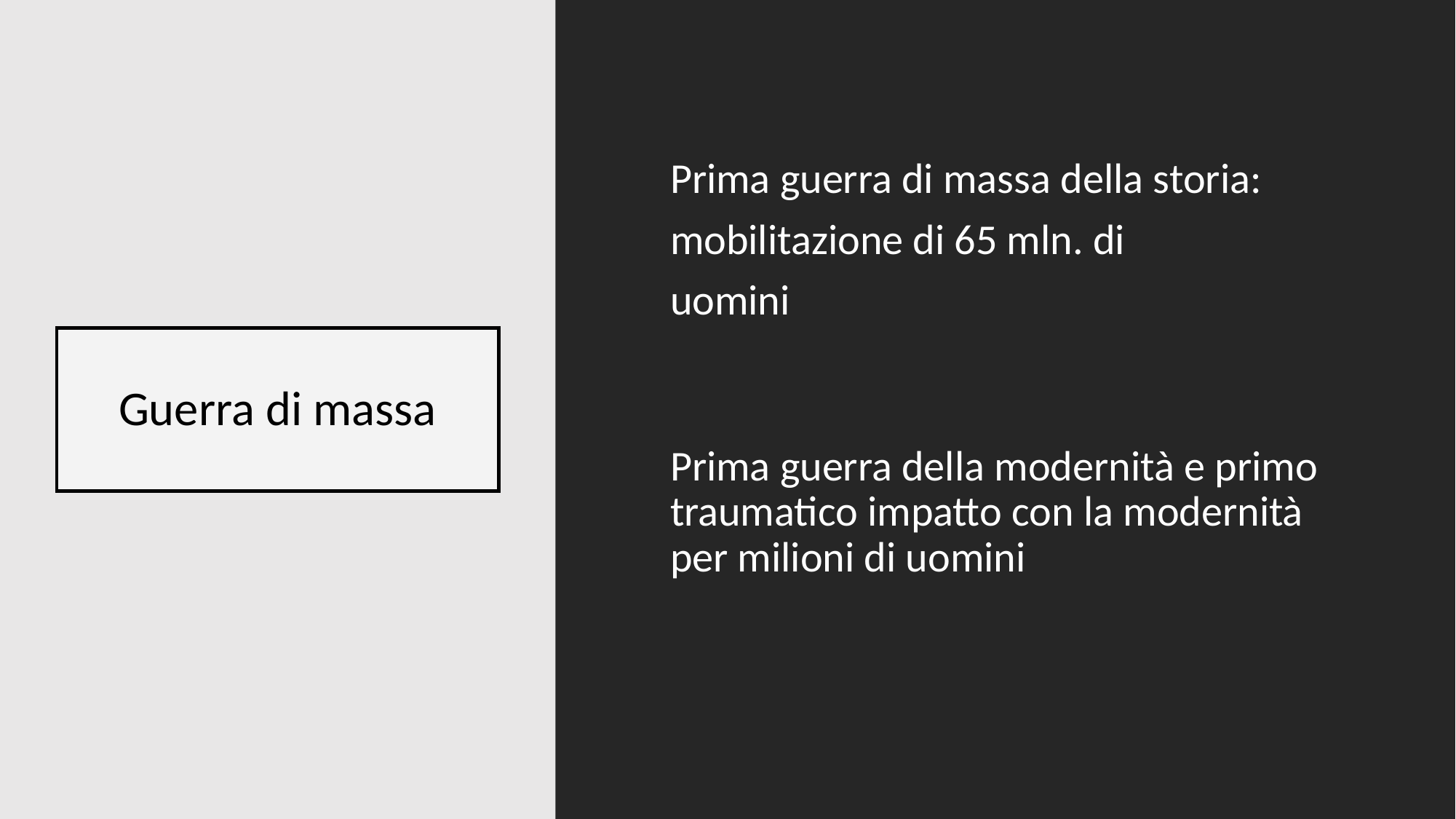

Prima guerra di massa della storia:
	mobilitazione di 65 mln. di
	uomini

# Guerra di massa
	Prima guerra della modernità e primo traumatico impatto con la modernità
	per milioni di uomini

7